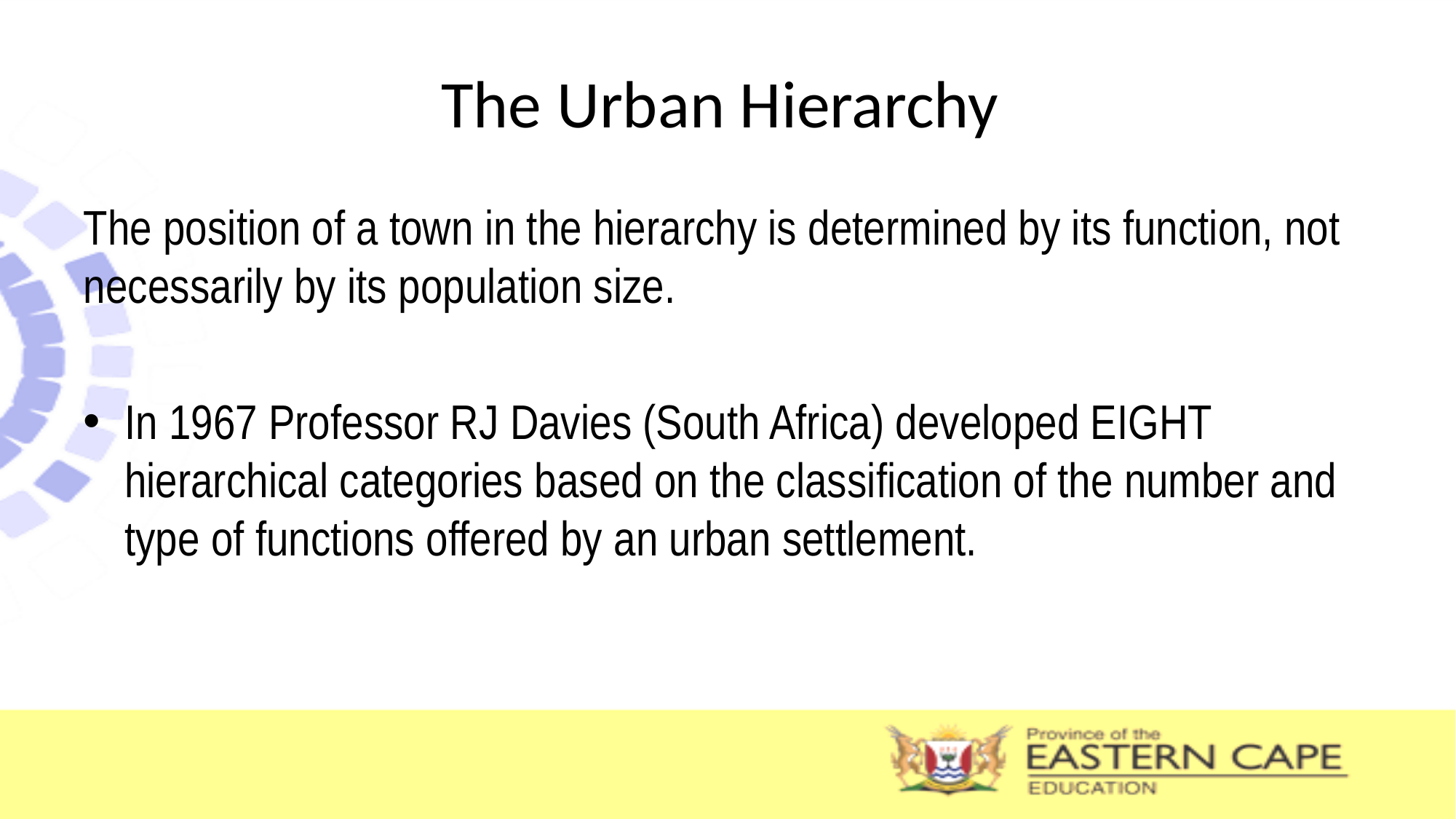

# The Urban Hierarchy
The position of a town in the hierarchy is determined by its function, not necessarily by its population size.

In 1967 Professor RJ Davies (South Africa) developed EIGHT hierarchical categories based on the classification of the number and type of functions offered by an urban settlement.